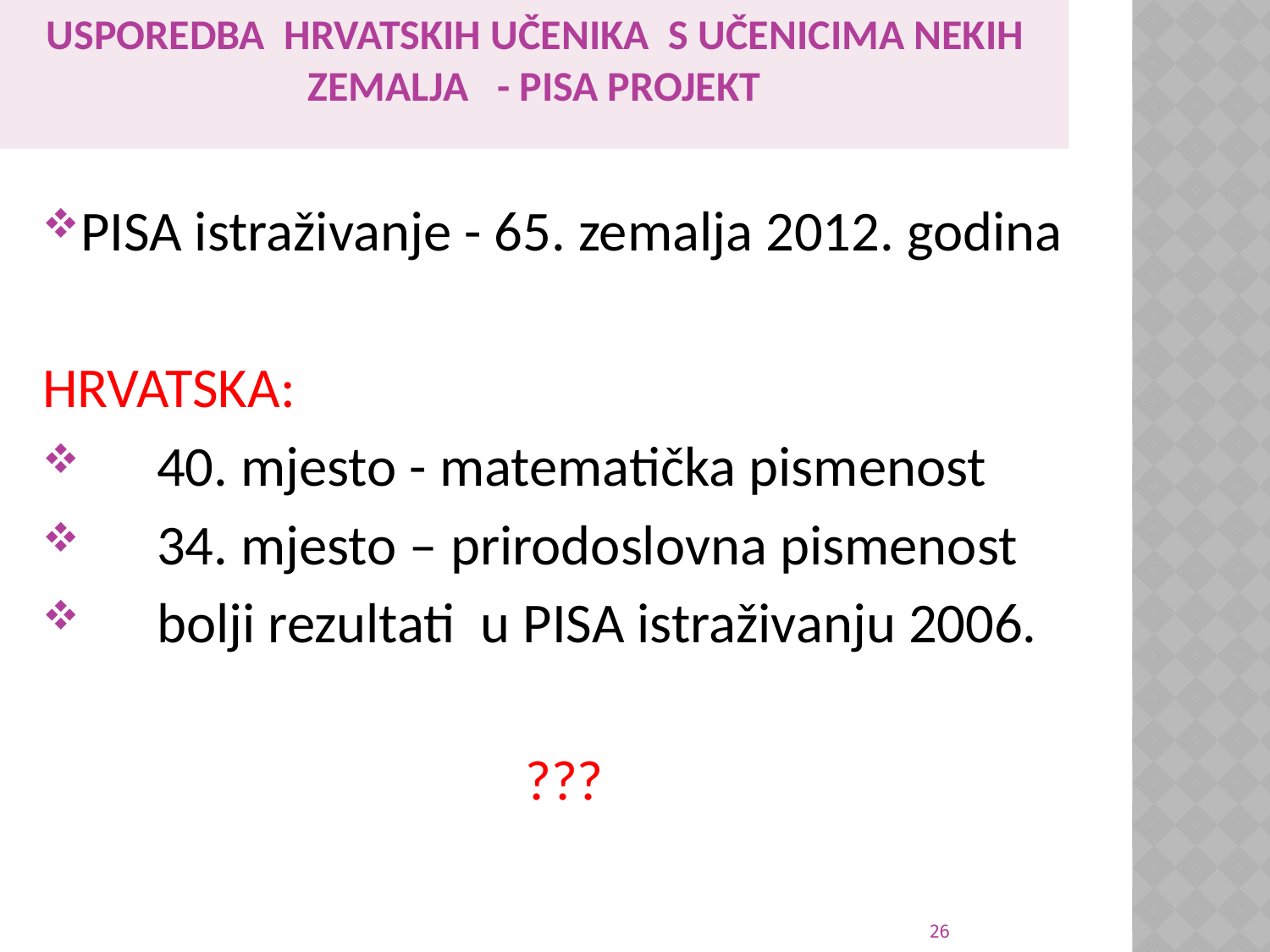

# usporedba  hrvatskih učenika  s učenicima nekih  zemalja   - PISA projekt
PISA istraživanje - 65. zemalja 2012. godina

HRVATSKA:
      40. mjesto - matematička pismenost
      34. mjesto – prirodoslovna pismenost
      bolji rezultati  u PISA istraživanju 2006.

                                      ???

26